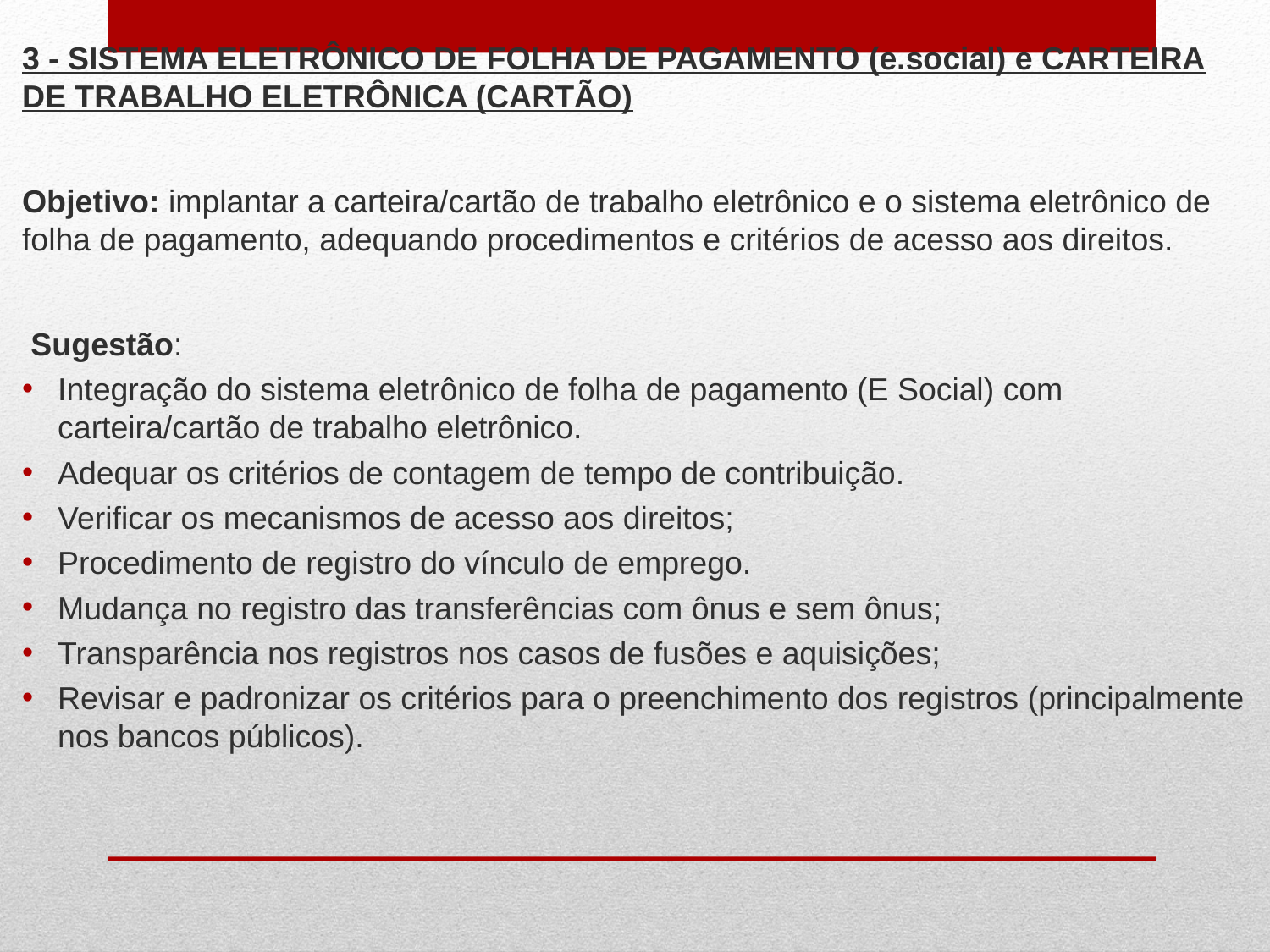

3 - SISTEMA ELETRÔNICO DE FOLHA DE PAGAMENTO (e.social) e CARTEIRA DE TRABALHO ELETRÔNICA (CARTÃO)

Objetivo: implantar a carteira/cartão de trabalho eletrônico e o sistema eletrônico de folha de pagamento, adequando procedimentos e critérios de acesso aos direitos.

 Sugestão:
Integração do sistema eletrônico de folha de pagamento (E Social) com carteira/cartão de trabalho eletrônico.
Adequar os critérios de contagem de tempo de contribuição.
Verificar os mecanismos de acesso aos direitos;
Procedimento de registro do vínculo de emprego.
Mudança no registro das transferências com ônus e sem ônus;
Transparência nos registros nos casos de fusões e aquisições;
Revisar e padronizar os critérios para o preenchimento dos registros (principalmente nos bancos públicos).